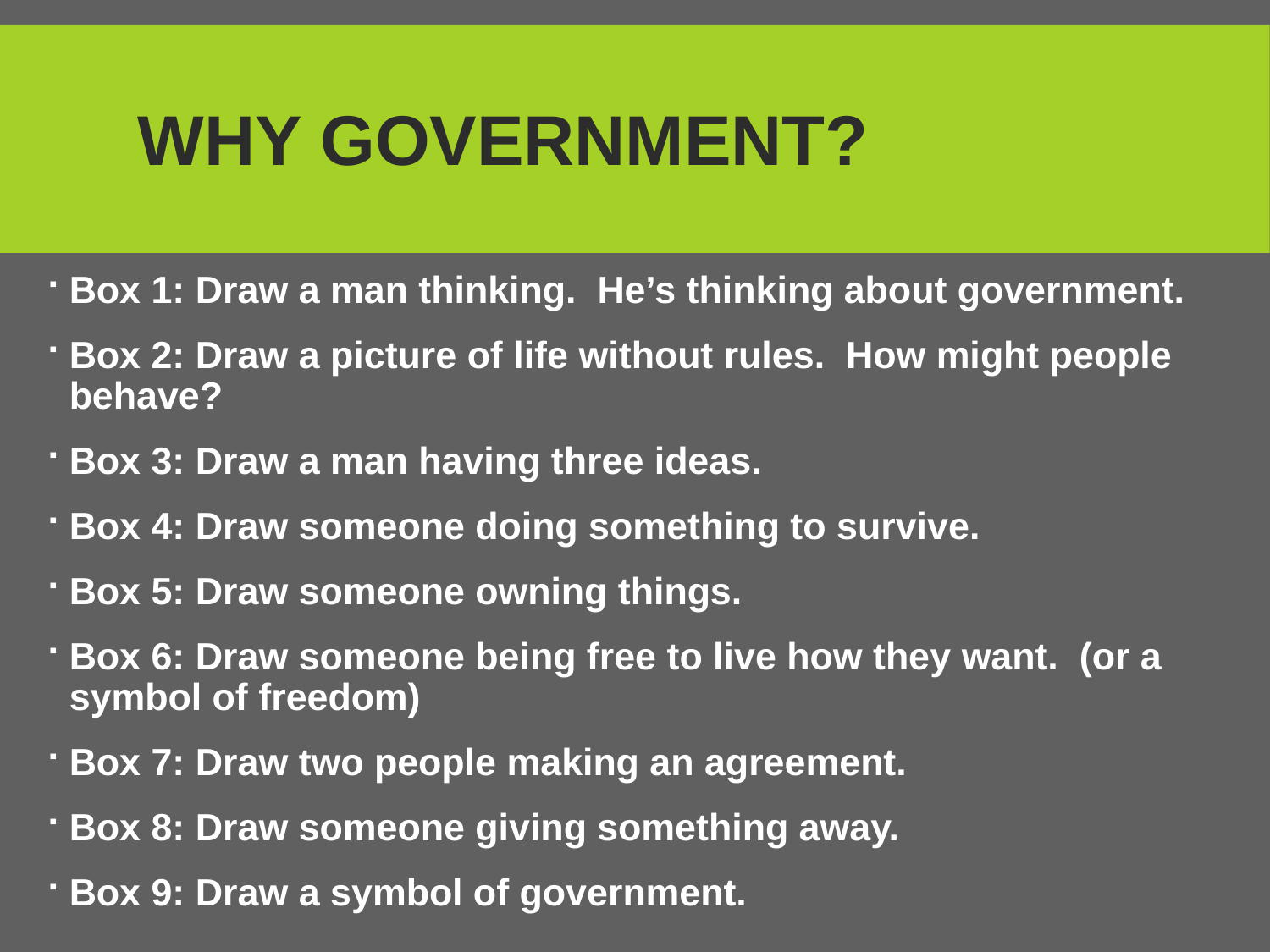

# WHY GOVERNMENT?
Box 1: Draw a man thinking.  He’s thinking about government.
Box 2: Draw a picture of life without rules.  How might people behave?
Box 3: Draw a man having three ideas.
Box 4: Draw someone doing something to survive.
Box 5: Draw someone owning things.
Box 6: Draw someone being free to live how they want.  (or a symbol of freedom)
Box 7: Draw two people making an agreement.
Box 8: Draw someone giving something away.
Box 9: Draw a symbol of government.